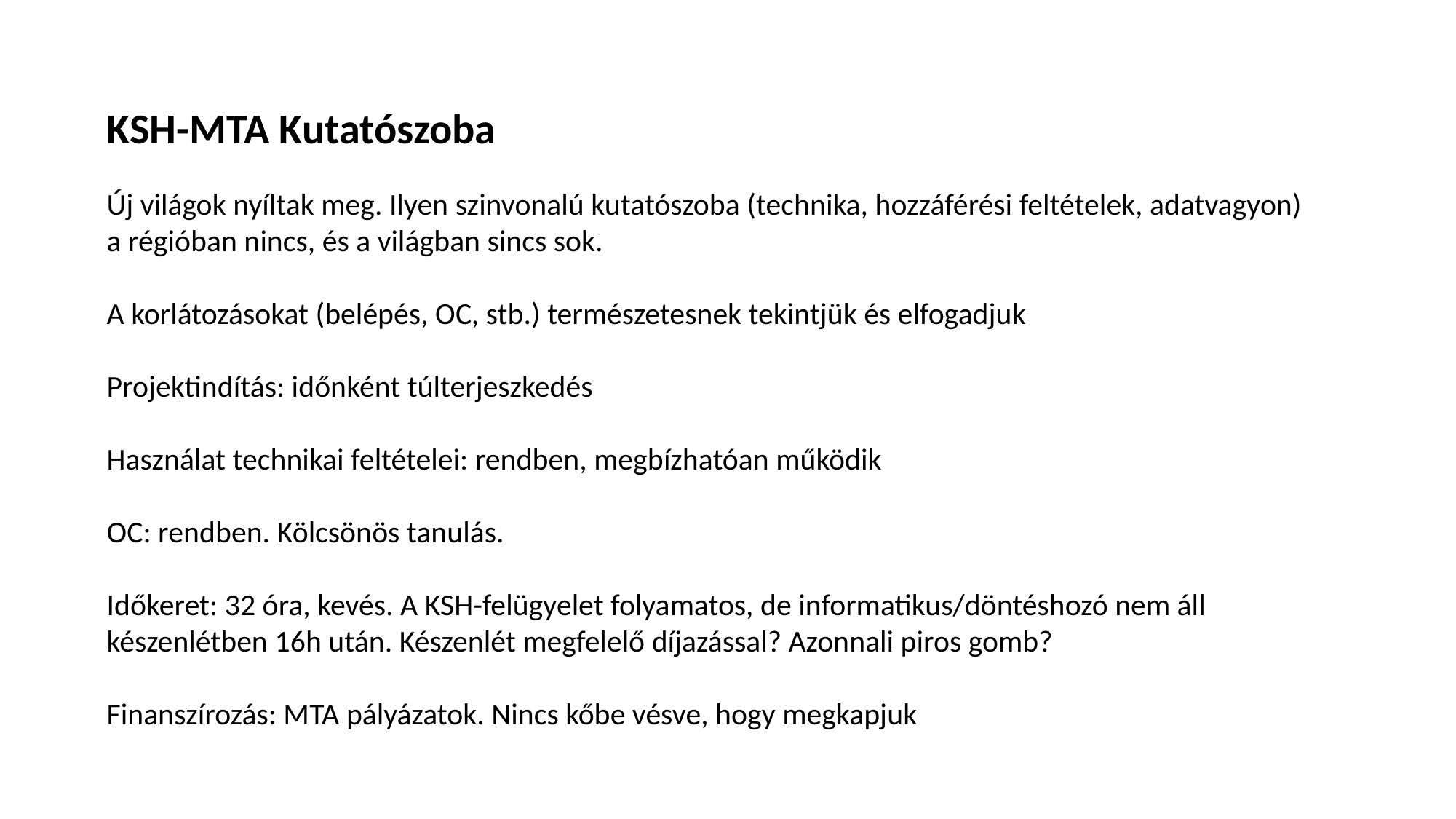

KSH-MTA Kutatószoba

Új világok nyíltak meg. Ilyen szinvonalú kutatószoba (technika, hozzáférési feltételek, adatvagyon) a régióban nincs, és a világban sincs sok.

A korlátozásokat (belépés, OC, stb.) természetesnek tekintjük és elfogadjuk

Projektindítás: időnként túlterjeszkedés

Használat technikai feltételei: rendben, megbízhatóan működik

OC: rendben. Kölcsönös tanulás.

Időkeret: 32 óra, kevés. A KSH-felügyelet folyamatos, de informatikus/döntéshozó nem áll készenlétben 16h után. Készenlét megfelelő díjazással? Azonnali piros gomb?

Finanszírozás: MTA pályázatok. Nincs kőbe vésve, hogy megkapjuk